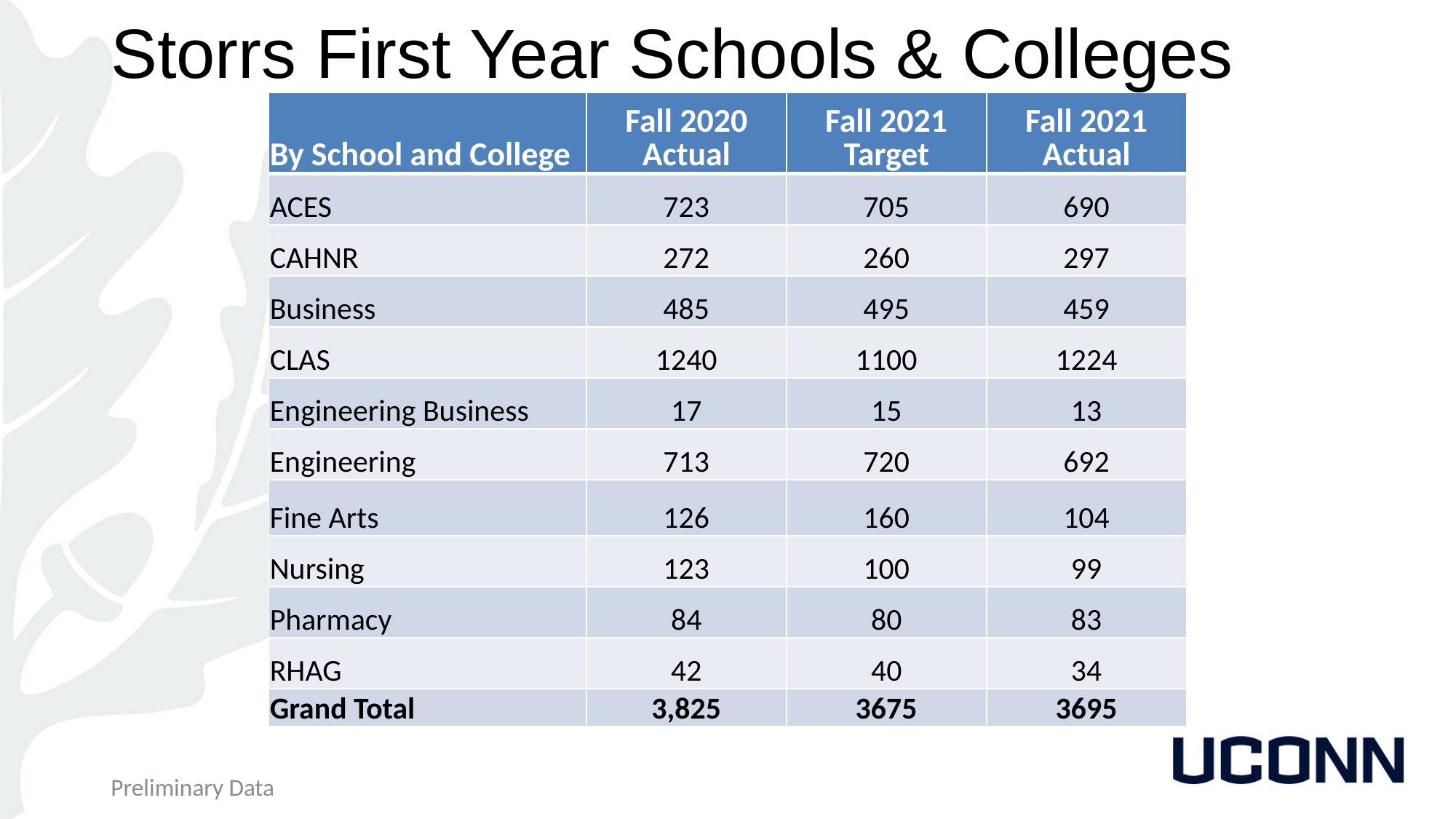

# Storrs First Year Schools & Colleges
| By School and College | Fall 2020 Actual | Fall 2021 Target | Fall 2021 Actual |
| --- | --- | --- | --- |
| ACES | 723 | 705 | 690 |
| CAHNR | 272 | 260 | 297 |
| Business | 485 | 495 | 459 |
| CLAS | 1240 | 1100 | 1224 |
| Engineering Business | 17 | 15 | 13 |
| Engineering | 713 | 720 | 692 |
| Fine Arts | 126 | 160 | 104 |
| Nursing | 123 | 100 | 99 |
| Pharmacy | 84 | 80 | 83 |
| RHAG | 42 | 40 | 34 |
| Grand Total | 3,825 | 3675 | 3695 |
Preliminary Data